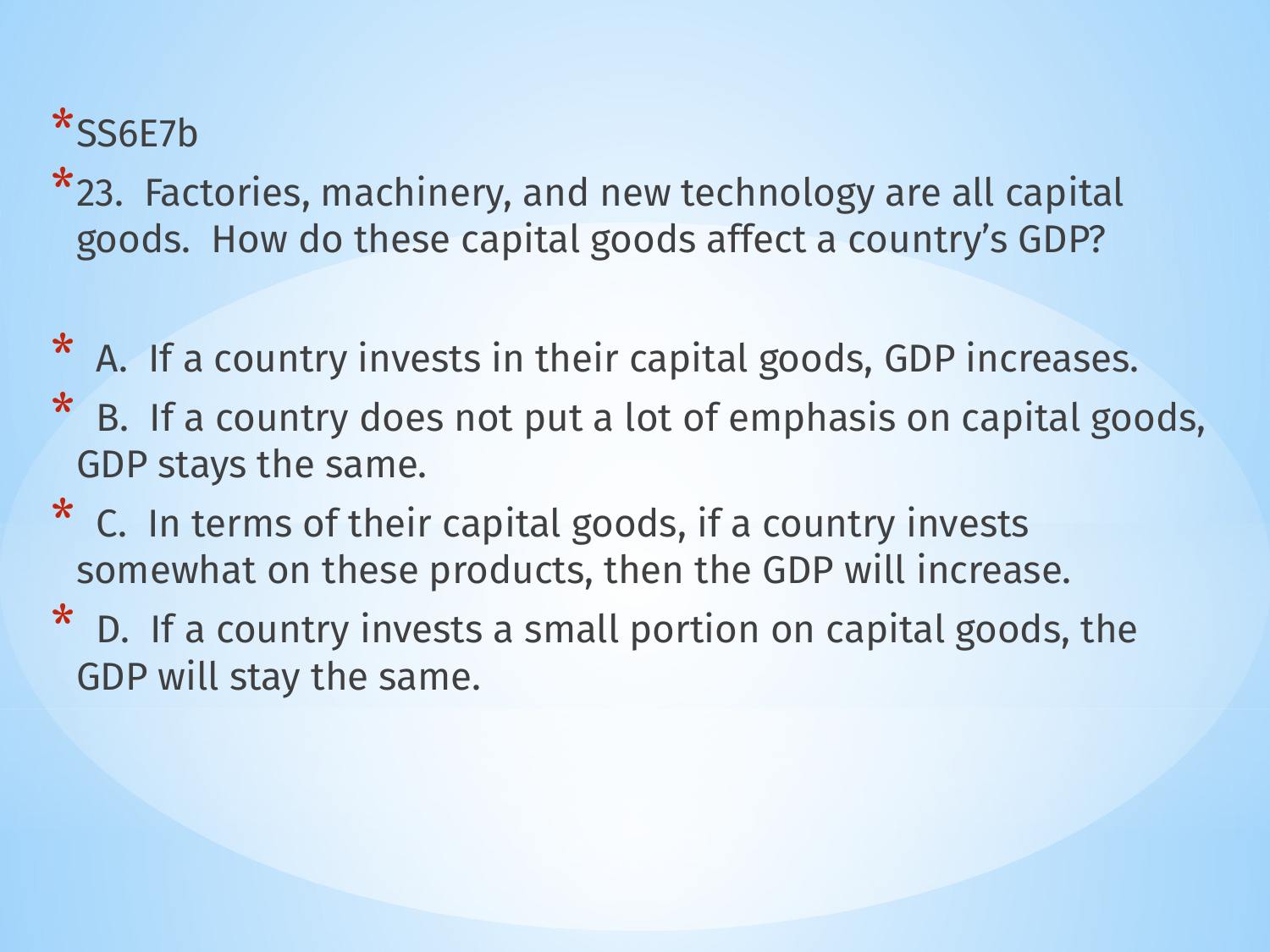

SS6E7b
23.  Factories, machinery, and new technology are all capital goods.  How do these capital goods affect a country’s GDP?

  A.  If a country invests in their capital goods, GDP increases.
  B.  If a country does not put a lot of emphasis on capital goods, GDP stays the same.
  C.  In terms of their capital goods, if a country invests somewhat on these products, then the GDP will increase.
  D.  If a country invests a small portion on capital goods, the GDP will stay the same.

#